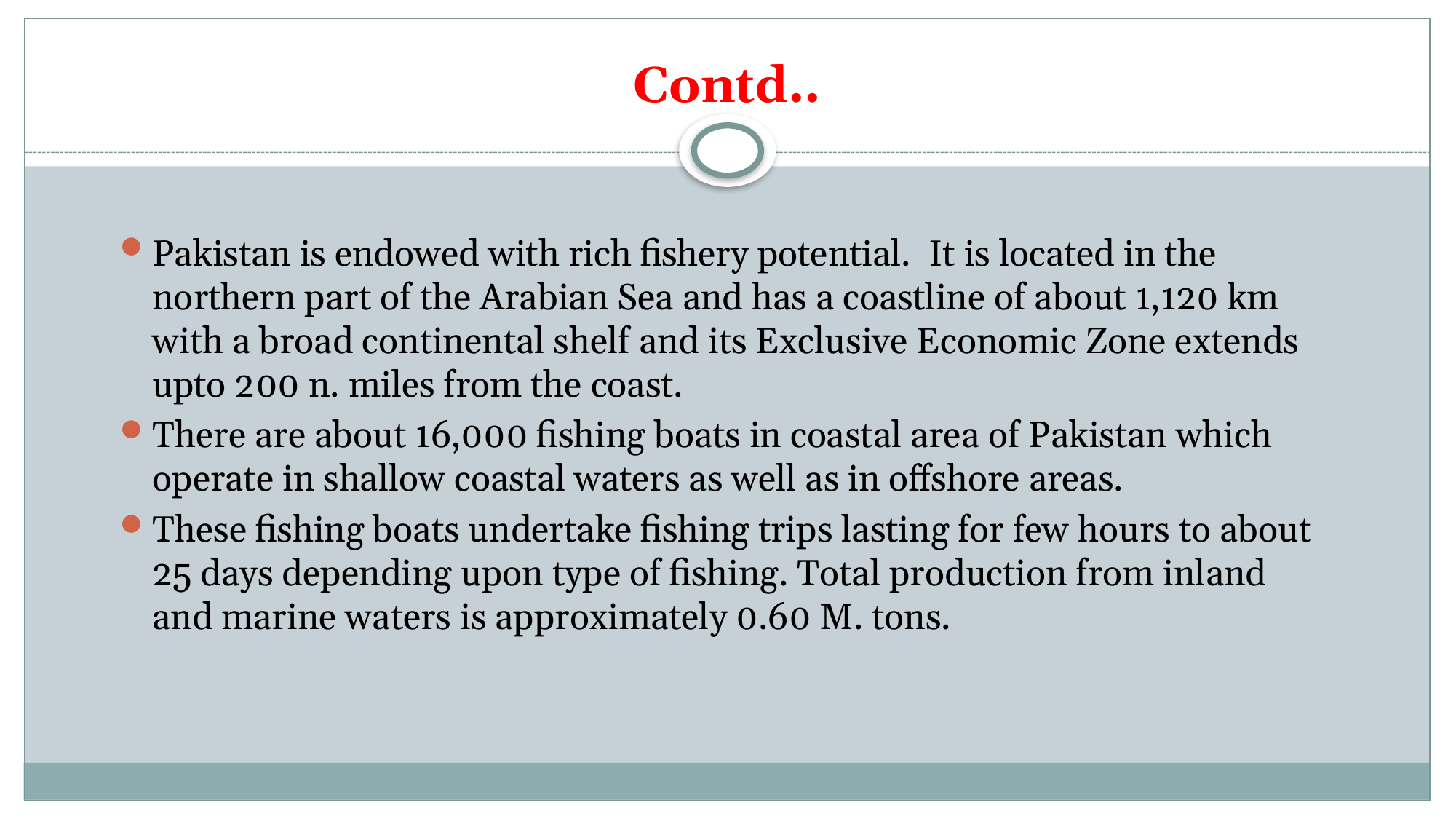

# Contd..
Pakistan is endowed with rich fishery potential.  It is located in the northern part of the Arabian Sea and has a coastline of about 1,120 km with a broad continental shelf and its Exclusive Economic Zone extends upto 200 n. miles from the coast.
There are about 16,000 fishing boats in coastal area of Pakistan which operate in shallow coastal waters as well as in offshore areas.
These fishing boats undertake fishing trips lasting for few hours to about 25 days depending upon type of fishing. Total production from inland and marine waters is approximately 0.60 M. tons.